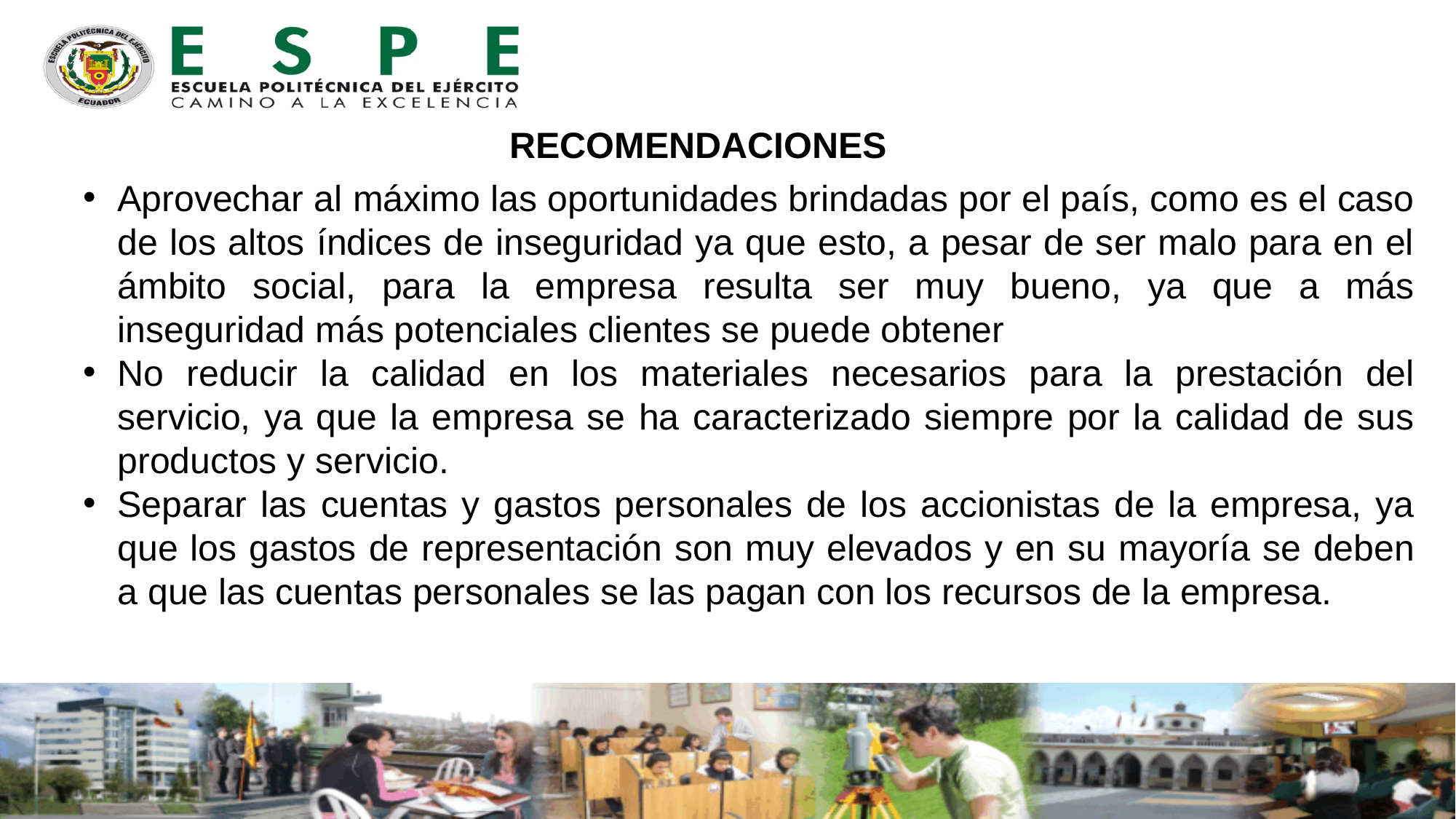

RECOMENDACIONES
Aprovechar al máximo las oportunidades brindadas por el país, como es el caso de los altos índices de inseguridad ya que esto, a pesar de ser malo para en el ámbito social, para la empresa resulta ser muy bueno, ya que a más inseguridad más potenciales clientes se puede obtener
No reducir la calidad en los materiales necesarios para la prestación del servicio, ya que la empresa se ha caracterizado siempre por la calidad de sus productos y servicio.
Separar las cuentas y gastos personales de los accionistas de la empresa, ya que los gastos de representación son muy elevados y en su mayoría se deben a que las cuentas personales se las pagan con los recursos de la empresa.